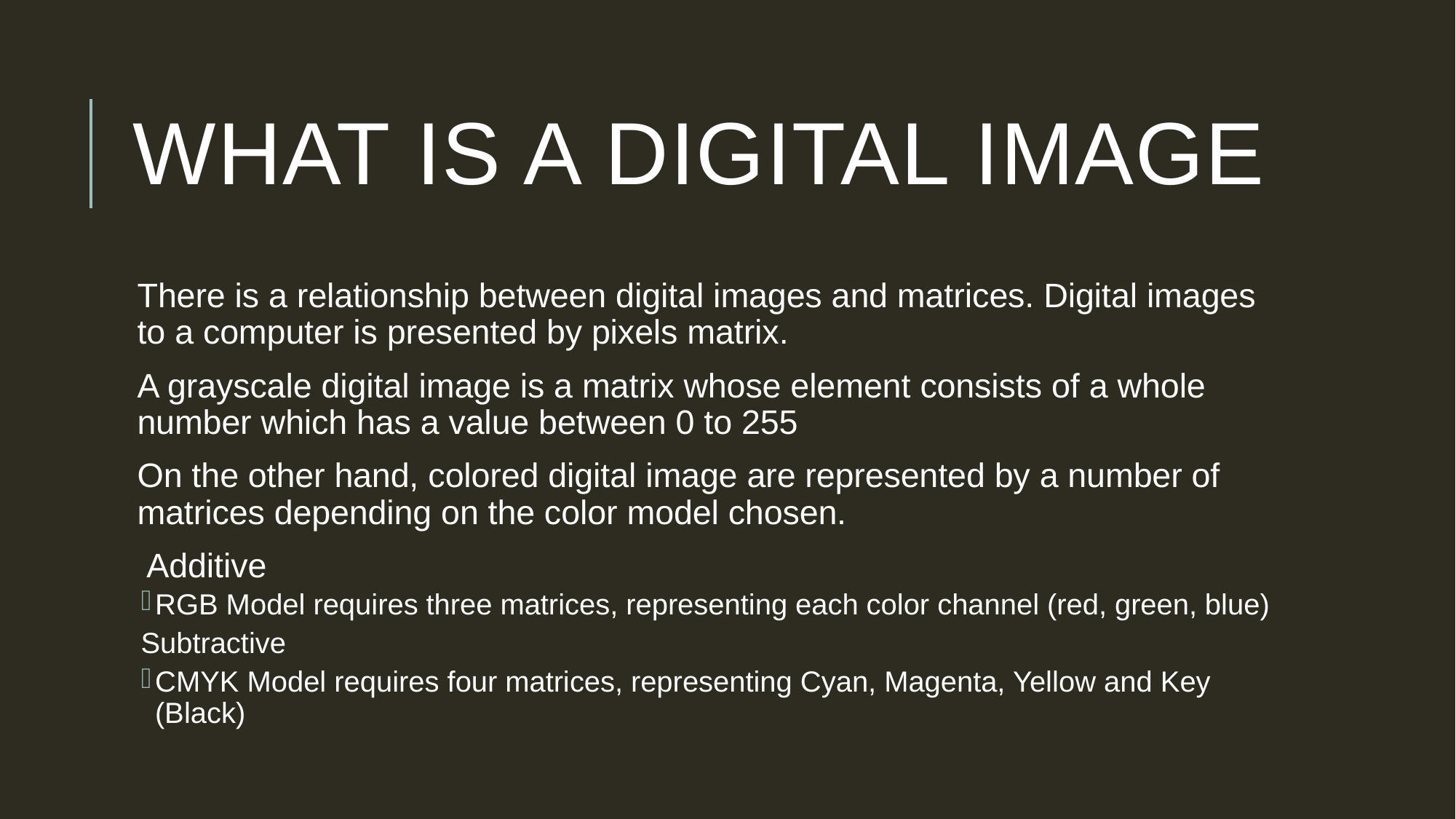

# What is A DIGITAL IMAGE
There is a relationship between digital images and matrices. Digital images to a computer is presented by pixels matrix.
A grayscale digital image is a matrix whose element consists of a whole number which has a value between 0 to 255
On the other hand, colored digital image are represented by a number of matrices depending on the color model chosen.
 Additive
RGB Model requires three matrices, representing each color channel (red, green, blue)
Subtractive
CMYK Model requires four matrices, representing Cyan, Magenta, Yellow and Key (Black)